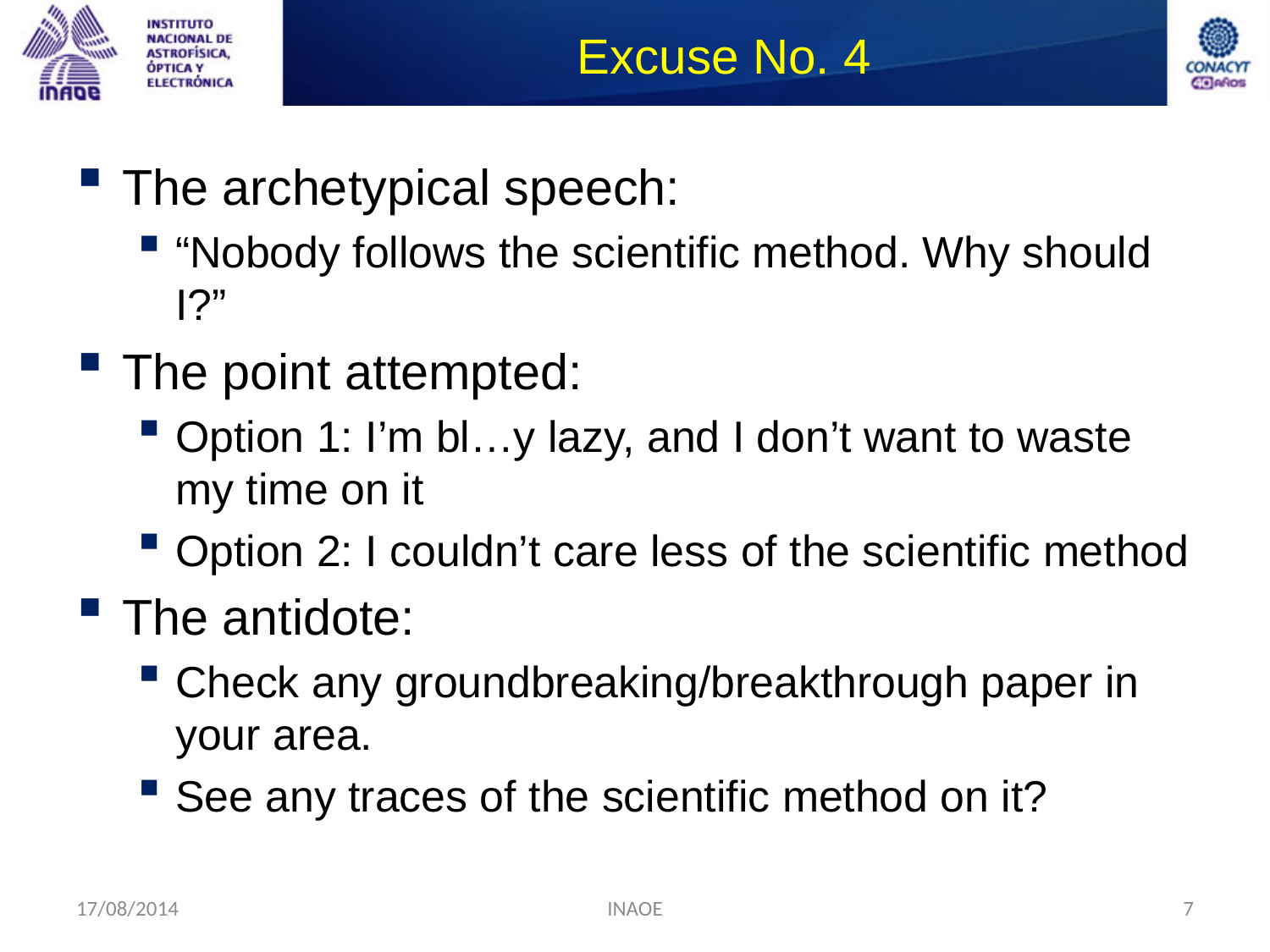

# Excuse No. 4
The archetypical speech:
“Nobody follows the scientific method. Why should I?”
The point attempted:
Option 1: I’m bl…y lazy, and I don’t want to waste my time on it
Option 2: I couldn’t care less of the scientific method
The antidote:
Check any groundbreaking/breakthrough paper in your area.
See any traces of the scientific method on it?

17/08/2014
INAOE
7